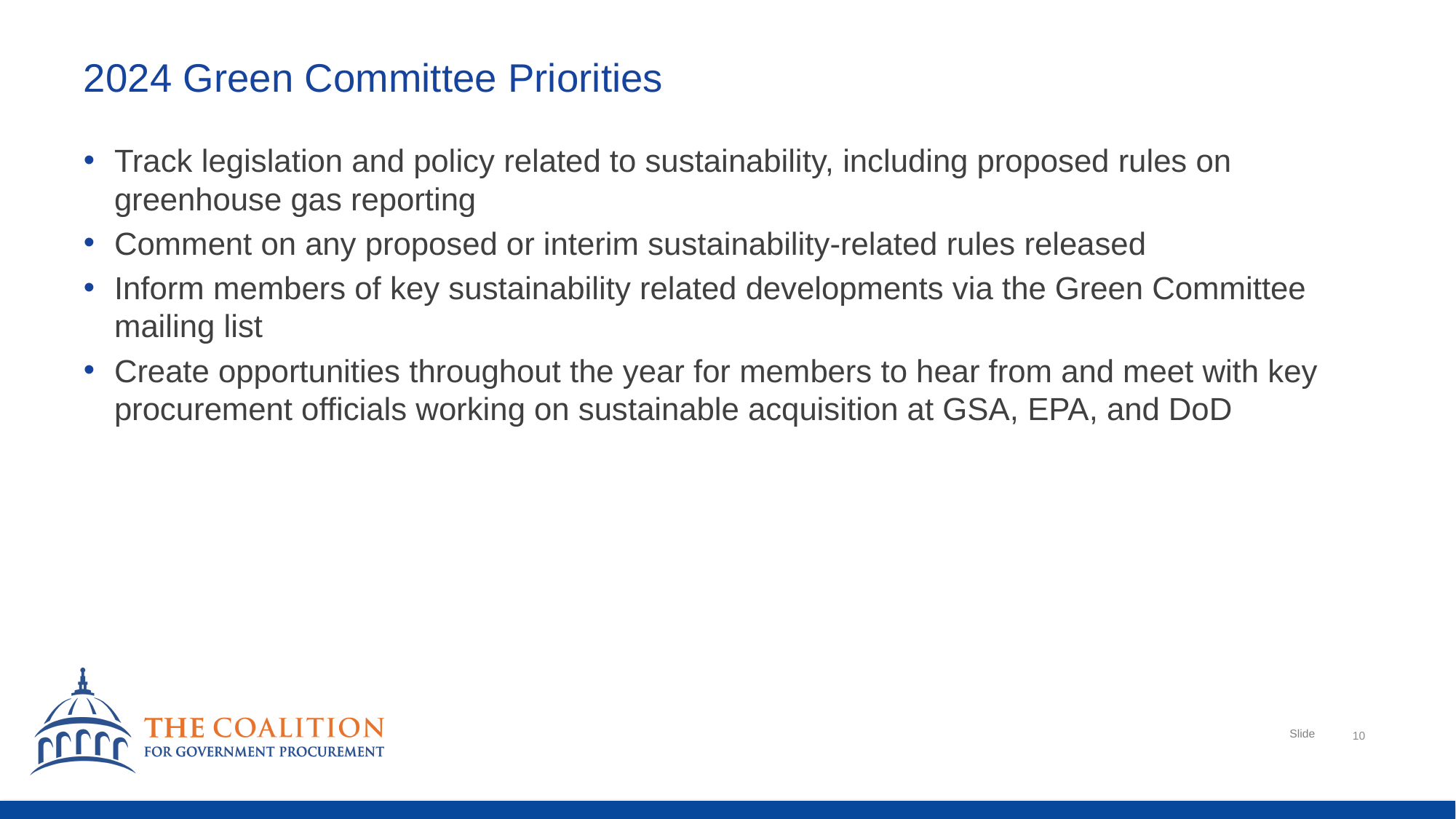

# 2024 Green Committee Priorities
Track legislation and policy related to sustainability, including proposed rules on greenhouse gas reporting
Comment on any proposed or interim sustainability-related rules released
Inform members of key sustainability related developments via the Green Committee mailing list
Create opportunities throughout the year for members to hear from and meet with key procurement officials working on sustainable acquisition at GSA, EPA, and DoD
10